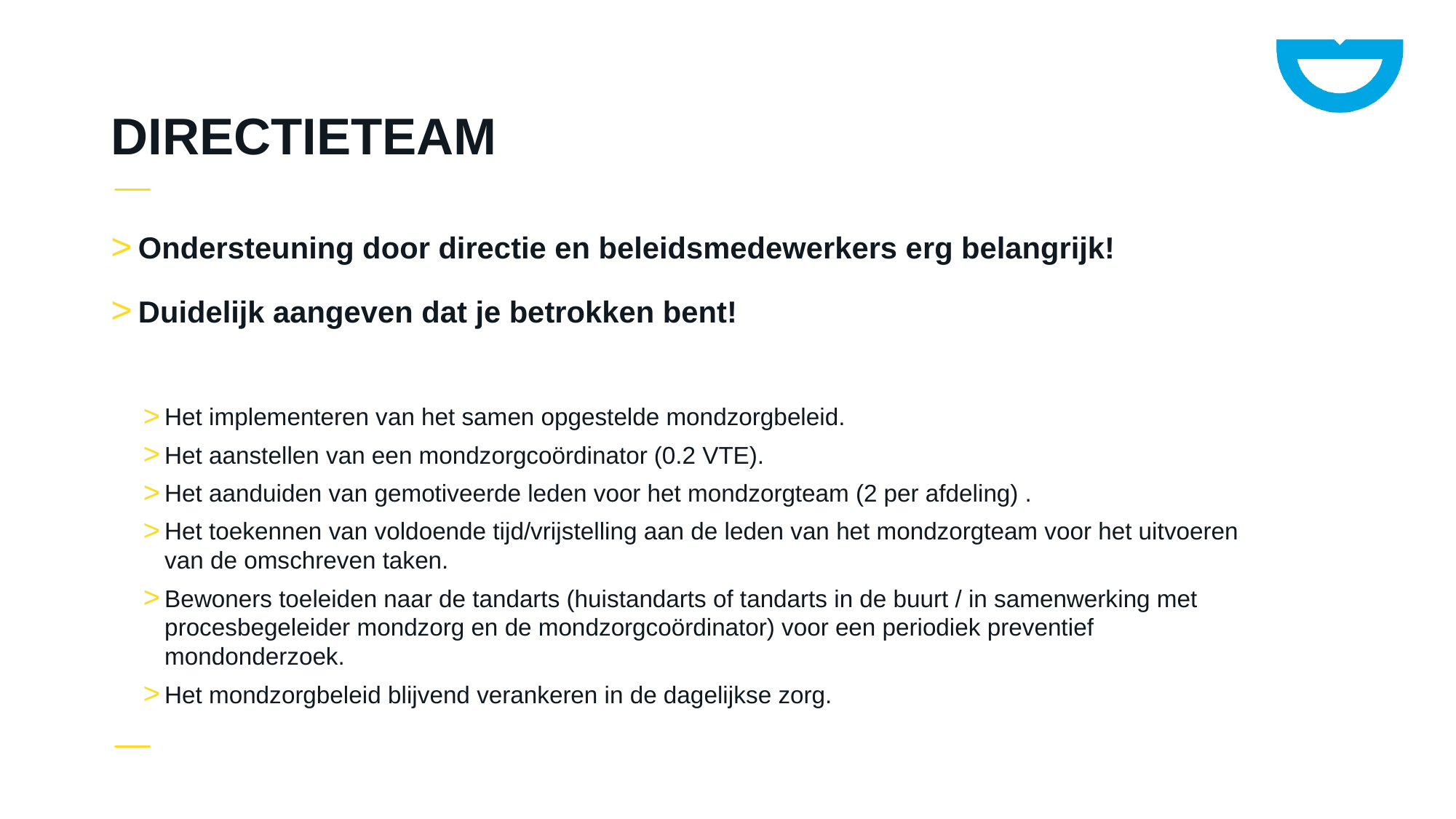

# Directieteam
Ondersteuning door directie en beleidsmedewerkers erg belangrijk!
Duidelijk aangeven dat je betrokken bent!

Het implementeren van het samen opgestelde mondzorgbeleid.
Het aanstellen van een mondzorgcoördinator (0.2 VTE).
Het aanduiden van gemotiveerde leden voor het mondzorgteam (2 per afdeling) .
Het toekennen van voldoende tijd/vrijstelling aan de leden van het mondzorgteam voor het uitvoeren van de omschreven taken.
Bewoners toeleiden naar de tandarts (huistandarts of tandarts in de buurt / in samenwerking met procesbegeleider mondzorg en de mondzorgcoördinator) voor een periodiek preventief mondonderzoek.
Het mondzorgbeleid blijvend verankeren in de dagelijkse zorg.